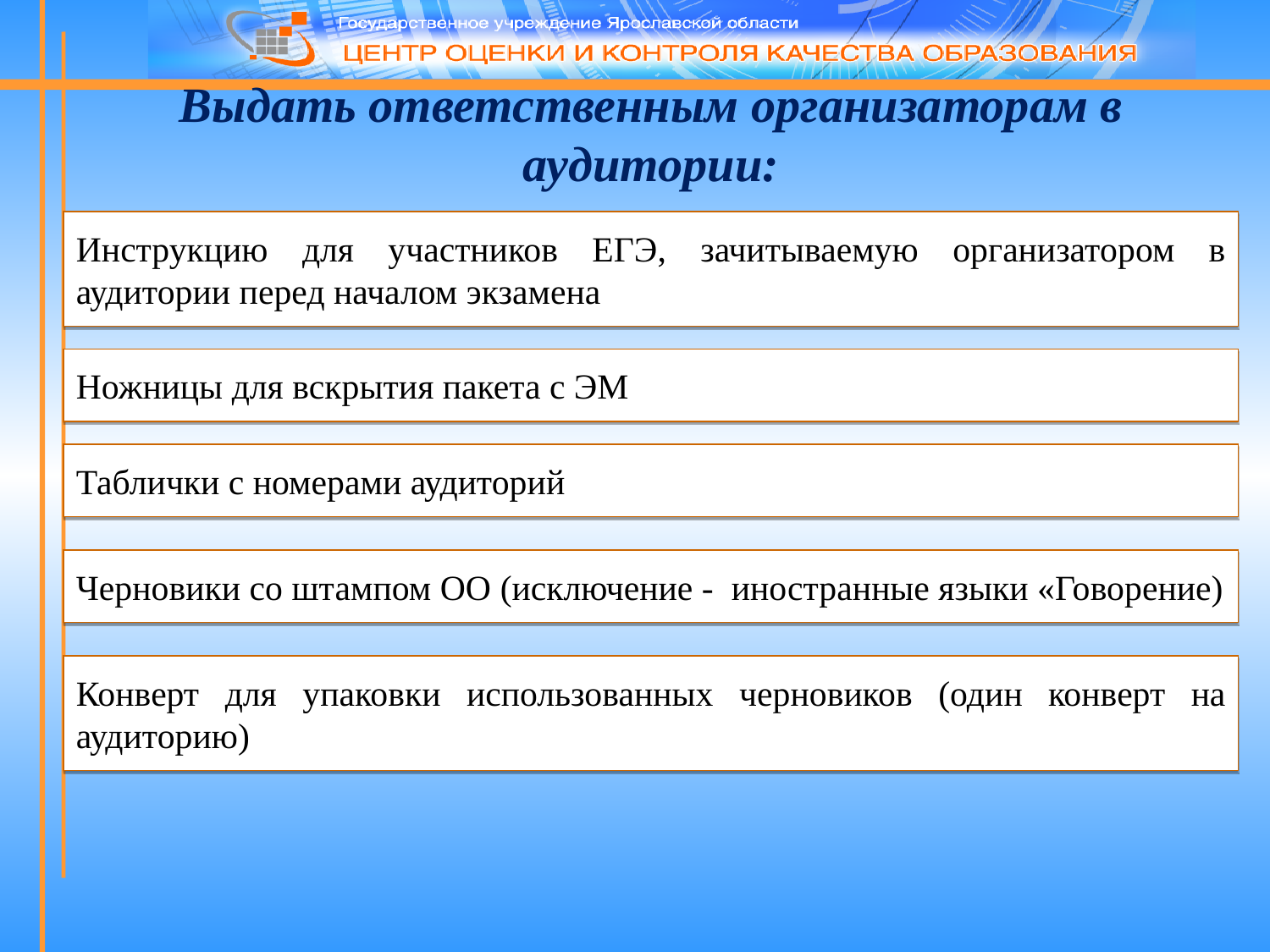

Выдать ответственным организаторам в аудитории:
Инструкцию для участников ЕГЭ, зачитываемую организатором в аудитории перед началом экзамена
Ножницы для вскрытия пакета с ЭМ
Таблички с номерами аудиторий
Черновики со штампом ОО (исключение -  иностранные языки «Говорение)
Конверт для упаковки использованных черновиков (один конверт на аудиторию)